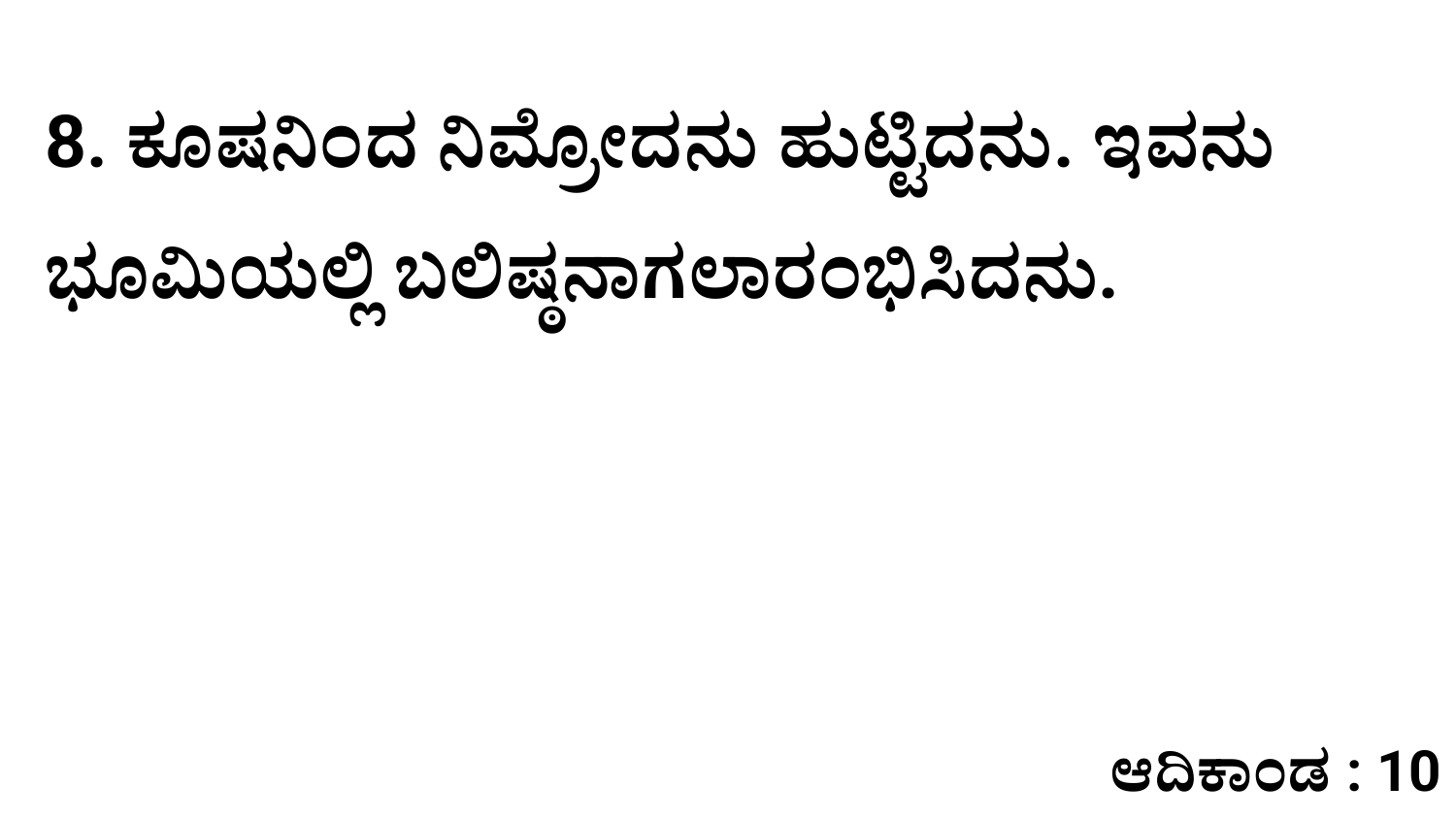

8. ಕೂಷನಿಂದ ನಿಮ್ರೋದನು ಹುಟ್ಟಿದನು. ಇವನು ಭೂಮಿಯಲ್ಲಿ ಬಲಿಷ್ಠನಾಗಲಾರಂಭಿಸಿದನು.
ಆದಿಕಾಂಡ : 10